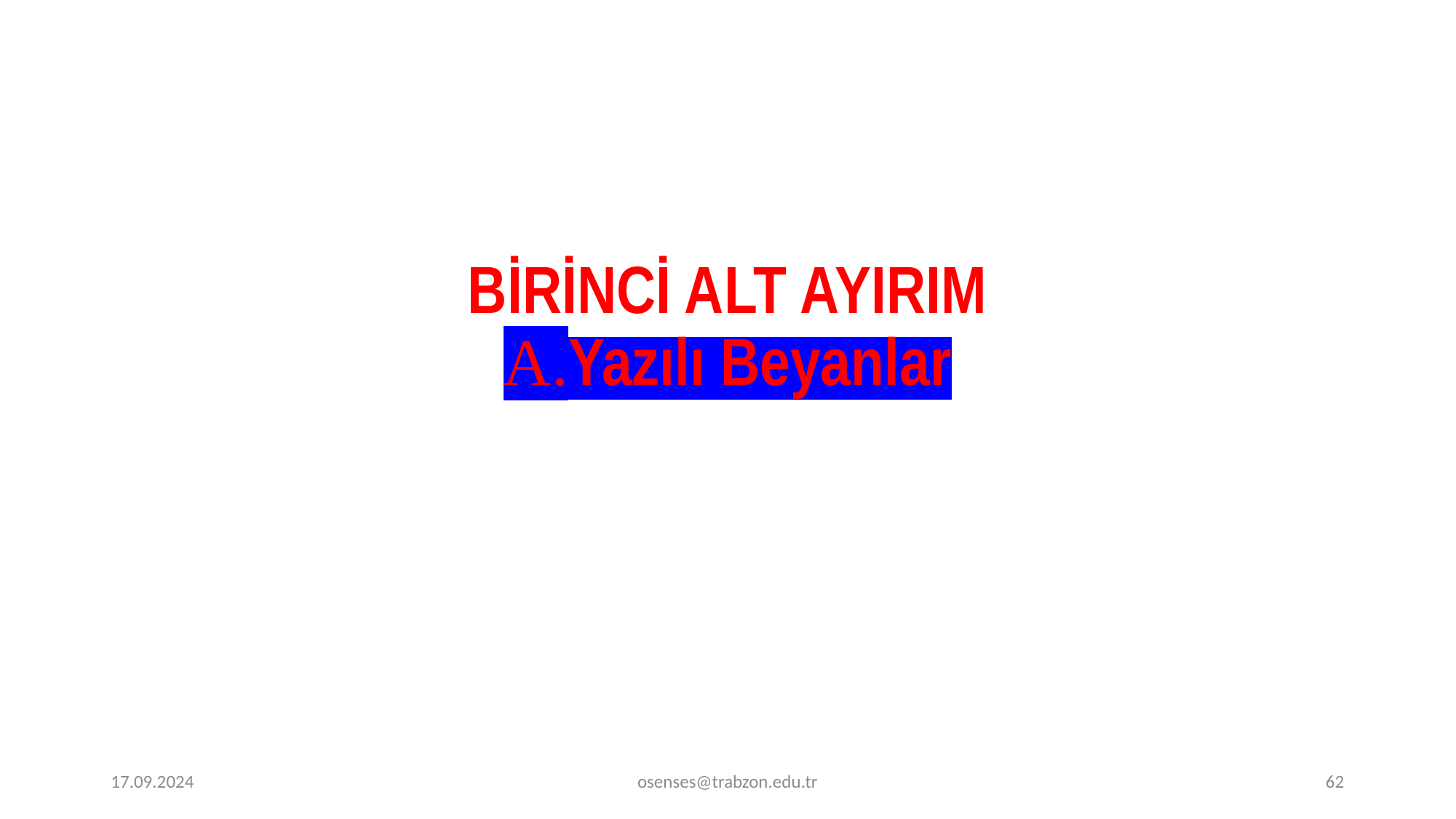

# BİRİNCİ ALT AYIRIM A.Yazılı Beyanlar
17.09.2024
osenses@trabzon.edu.tr
62